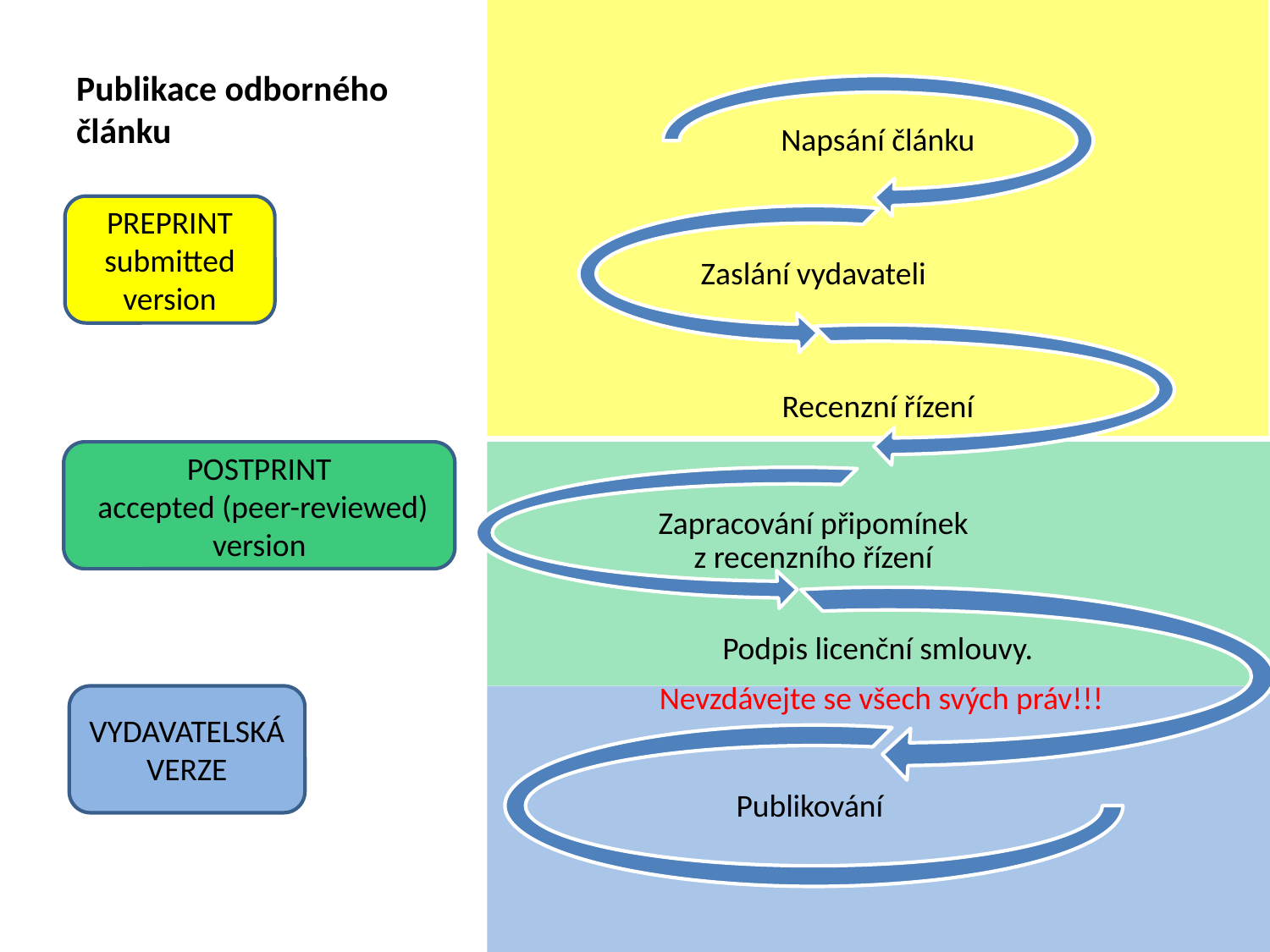

Napsání článku
Zaslání vydavateli
Recenzní řízení
Zapracování připomínek z recenzního řízení
Podpis licenční smlouvy.
 Nevzdávejte se všech svých práv!!!
Publikování
# Publikace odborného článku
PREPRINT submitted version
Preprint
POSTPRINT
 accepted (peer-reviewed) version

VYDAVATELSKÁ VERZE